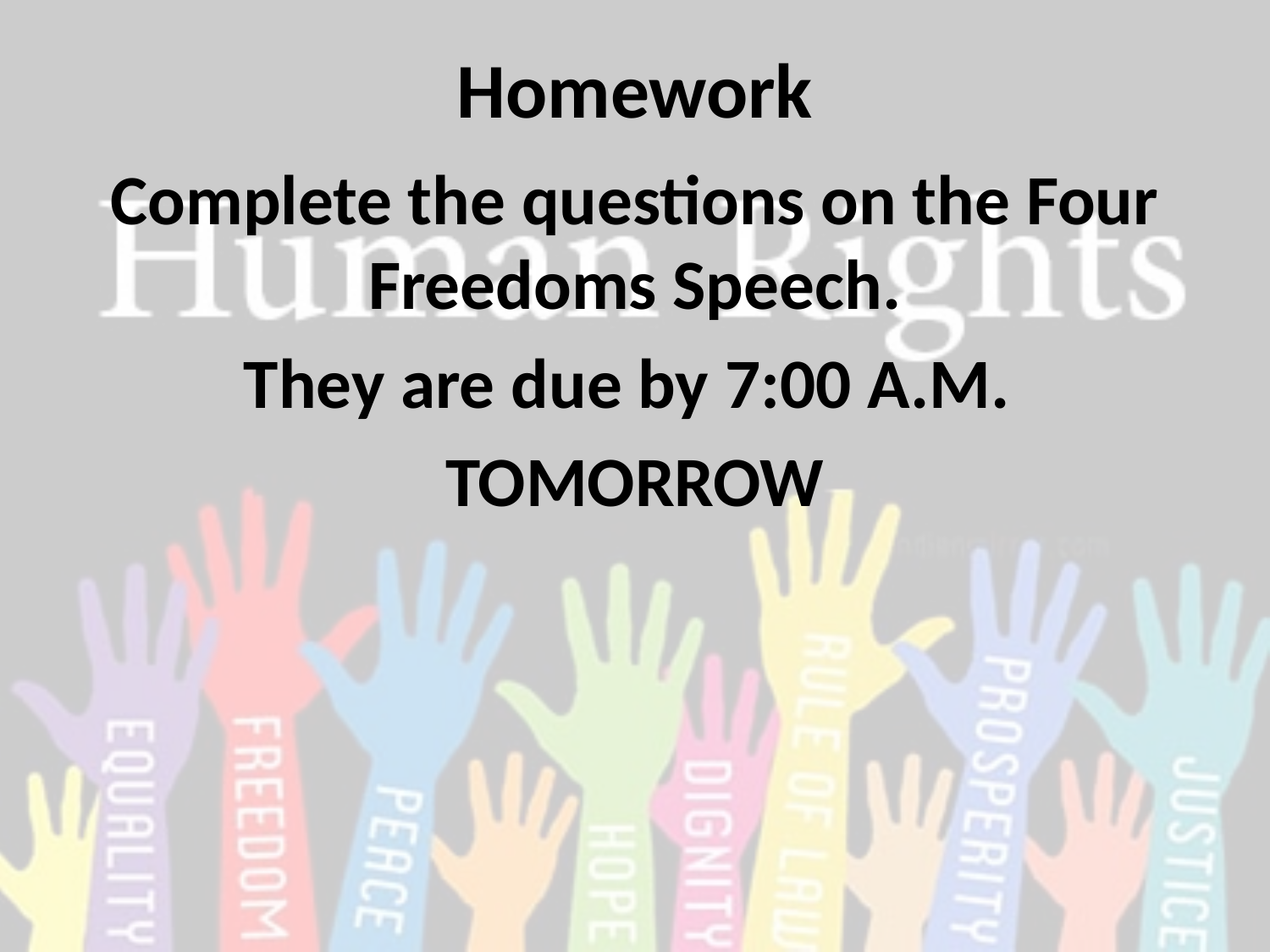

# Homework
Complete the questions on the Four Freedoms Speech.
They are due by 7:00 A.M.
TOMORROW